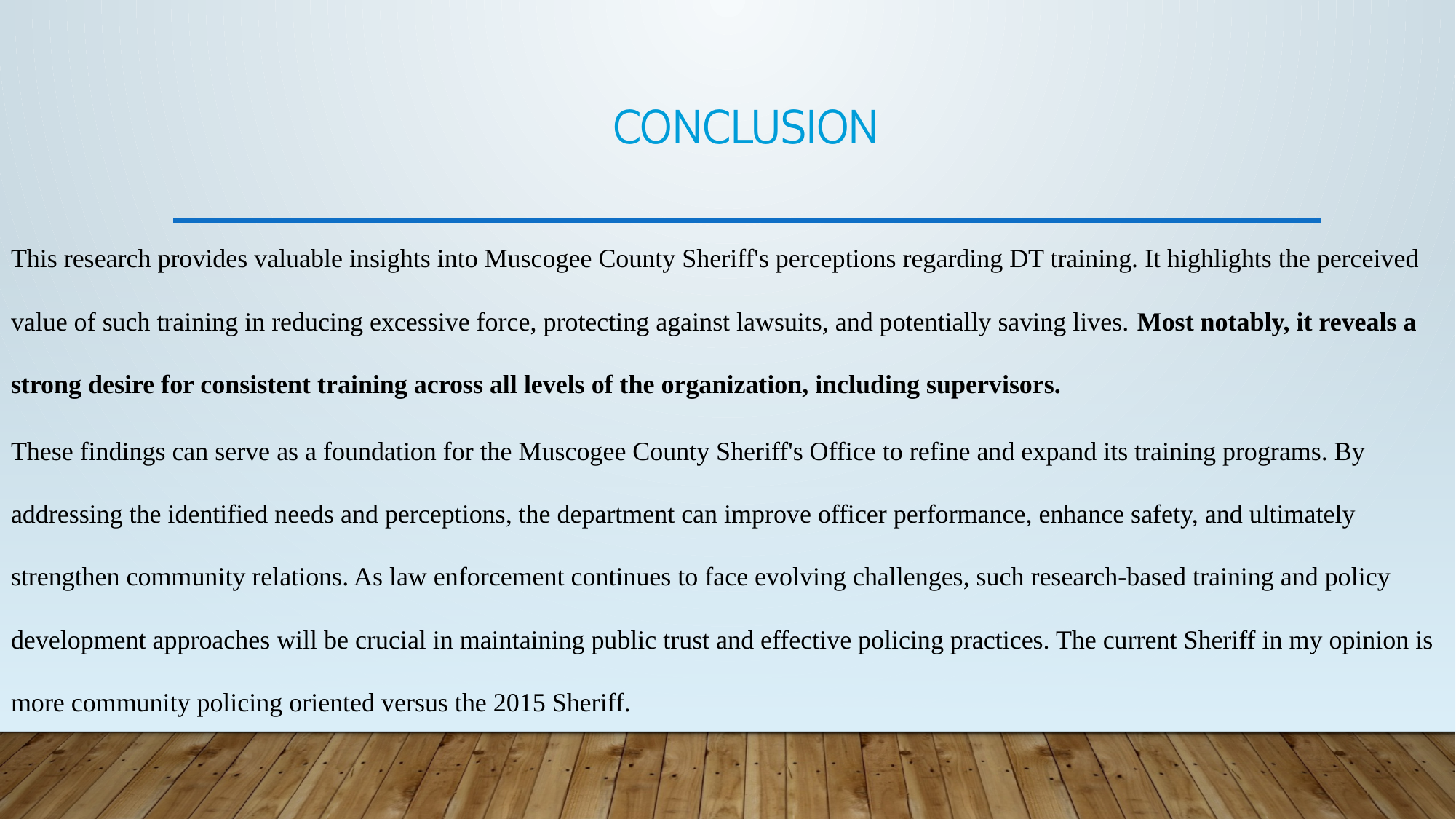

# Conclusion
This research provides valuable insights into Muscogee County Sheriff's perceptions regarding DT training. It highlights the perceived value of such training in reducing excessive force, protecting against lawsuits, and potentially saving lives. Most notably, it reveals a strong desire for consistent training across all levels of the organization, including supervisors.
These findings can serve as a foundation for the Muscogee County Sheriff's Office to refine and expand its training programs. By addressing the identified needs and perceptions, the department can improve officer performance, enhance safety, and ultimately strengthen community relations. As law enforcement continues to face evolving challenges, such research-based training and policy development approaches will be crucial in maintaining public trust and effective policing practices. The current Sheriff in my opinion is more community policing oriented versus the 2015 Sheriff.